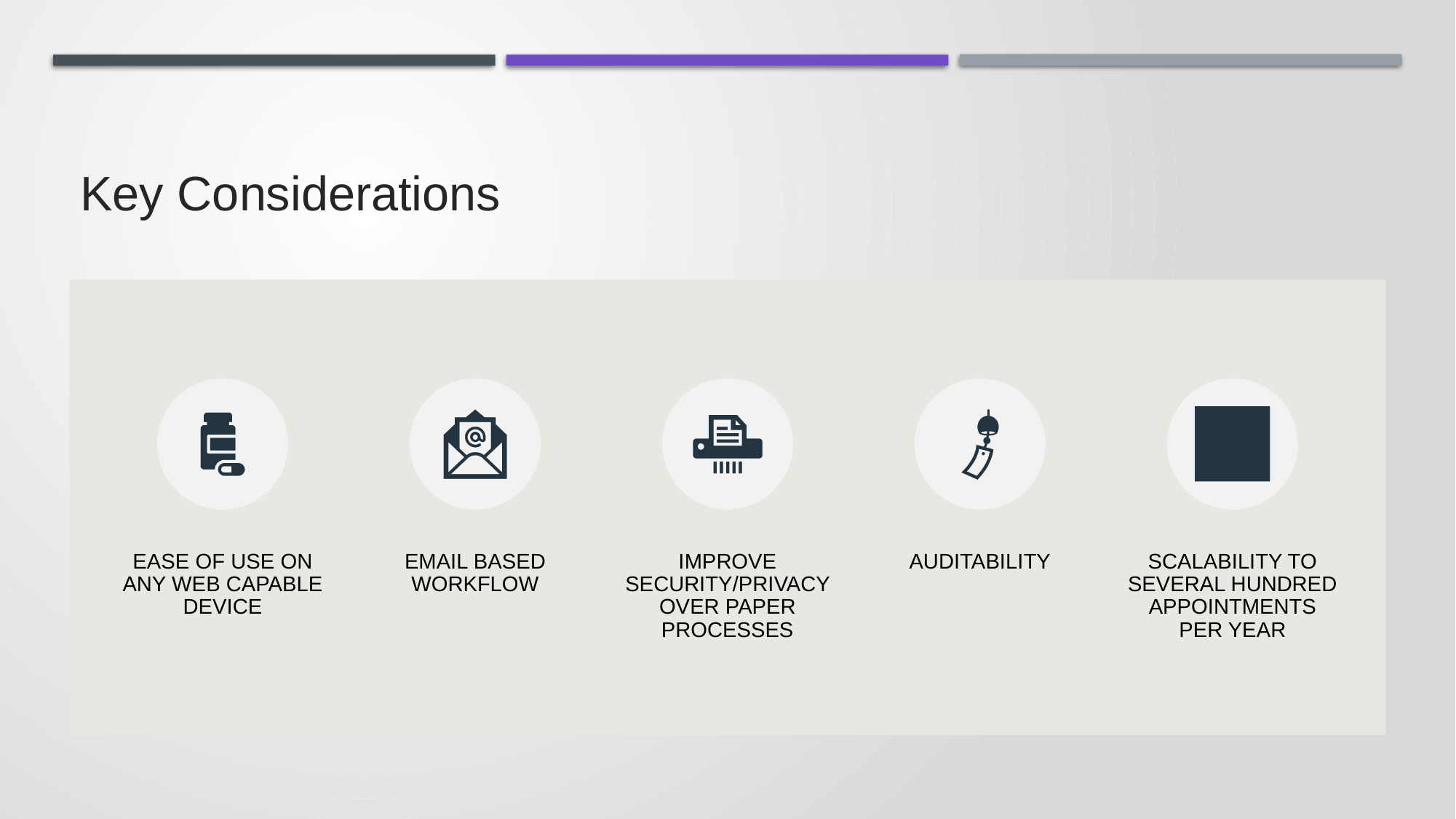

# Key Considerations
Ease of use on ANY WEB capable Device
Email based workflow
improve Security/privacy over paper processes
Auditability
Scalability to several hundred appointments per year